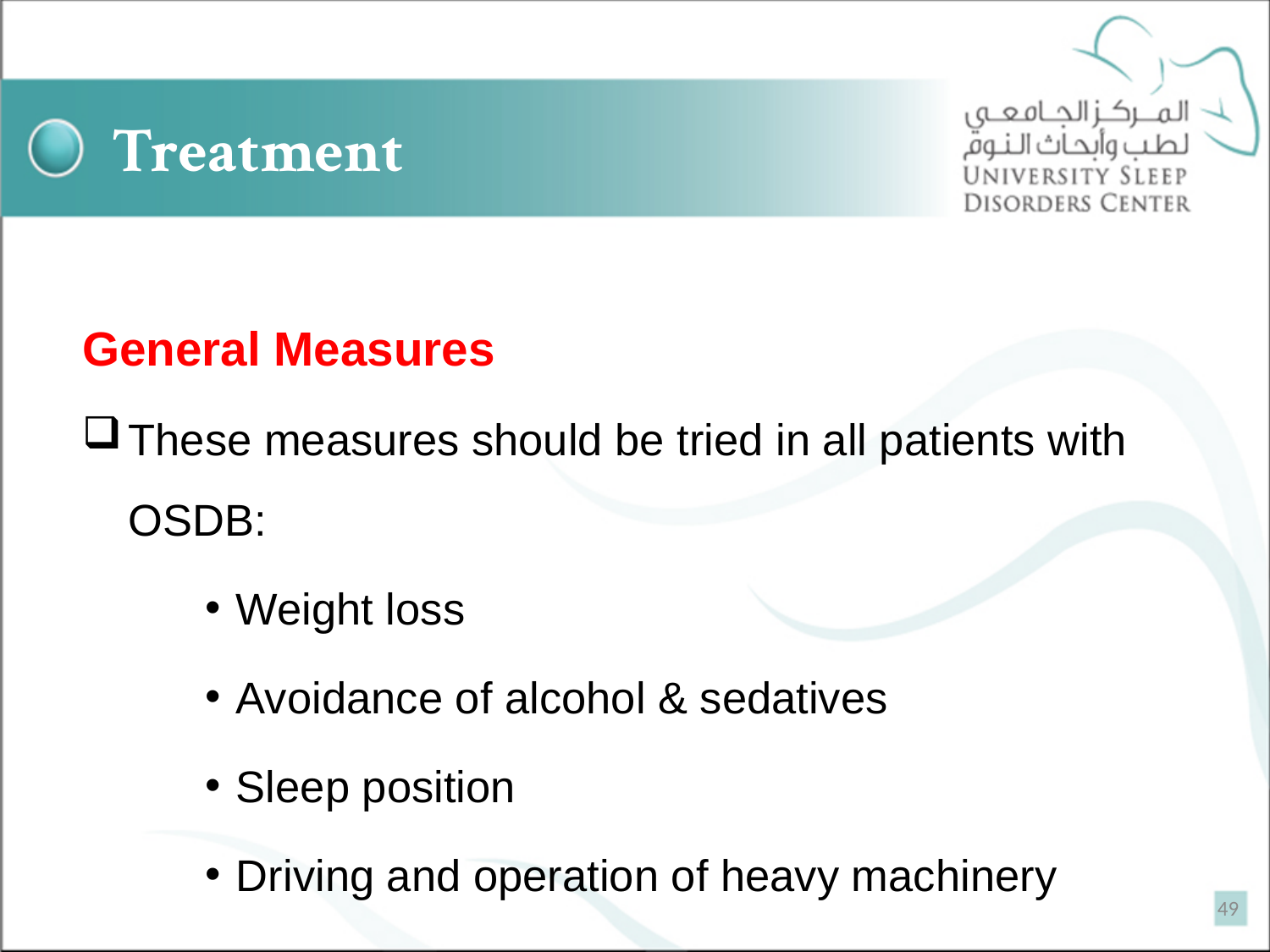

# Treatment
General Measures
These measures should be tried in all patients with OSDB:
Weight loss
Avoidance of alcohol & sedatives
Sleep position
Driving and operation of heavy machinery

49